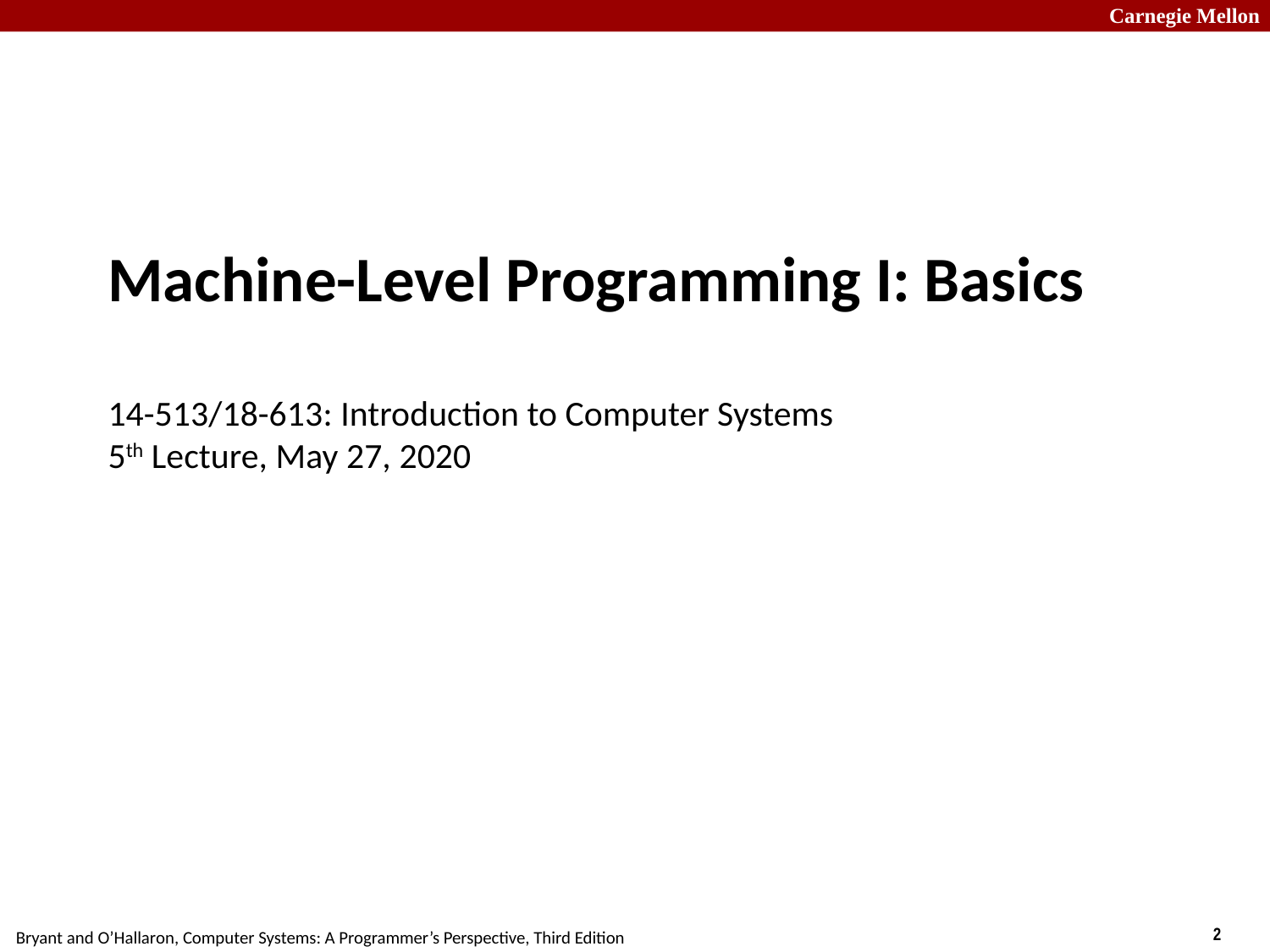

# Machine-Level Programming I: Basics 14-513/18-613: Introduction to Computer Systems 5th Lecture, May 27, 2020